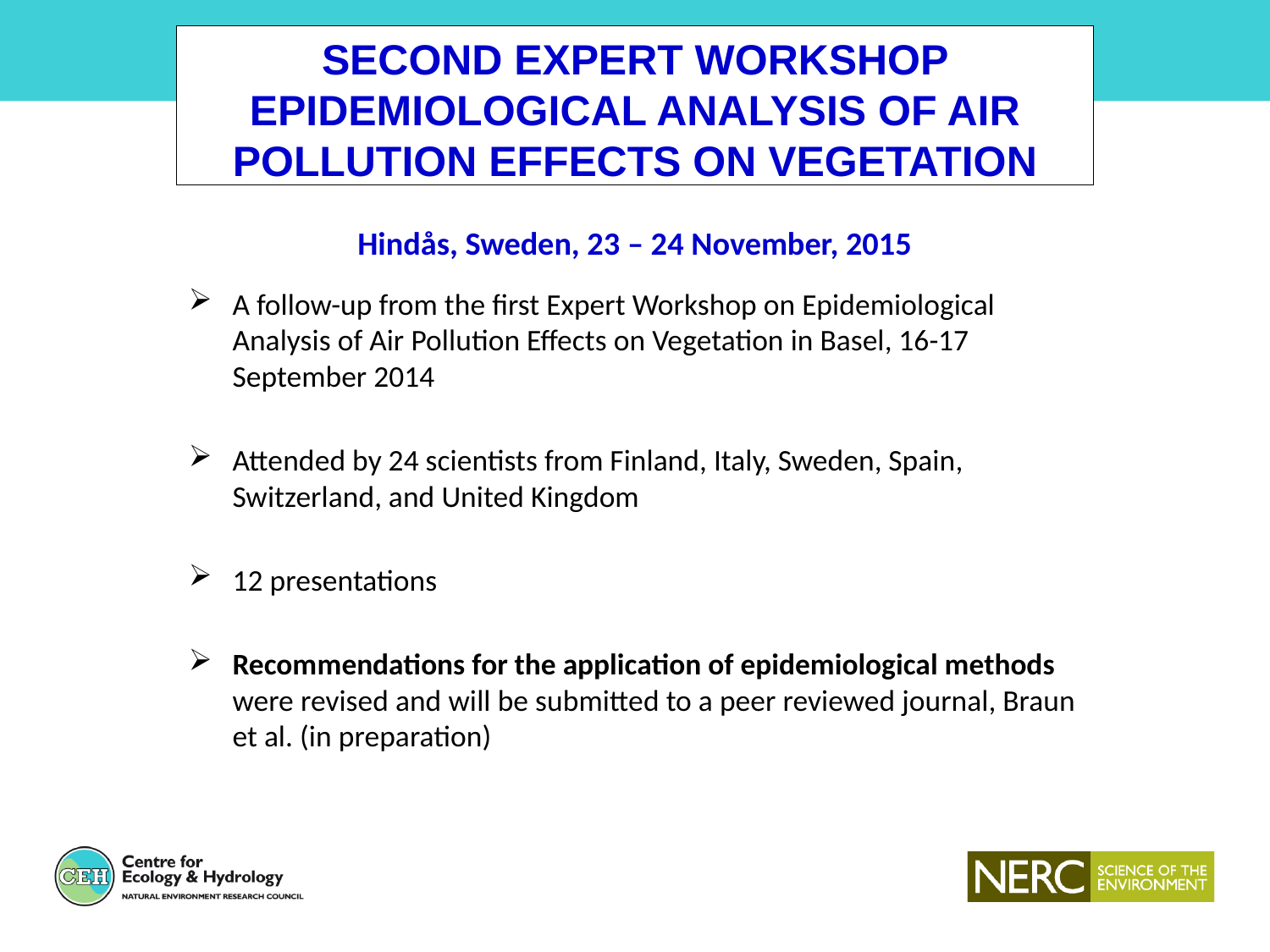

# Second Expert Workshop Epidemiological Analysis of Air Pollution Effects on Vegetation
Hindås, Sweden, 23 – 24 November, 2015

A follow-up from the first Expert Workshop on Epidemiological Analysis of Air Pollution Effects on Vegetation in Basel, 16-17 September 2014

Attended by 24 scientists from Finland, Italy, Sweden, Spain, Switzerland, and United Kingdom

12 presentations

Recommendations for the application of epidemiological methods were revised and will be submitted to a peer reviewed journal, Braun et al. (in preparation)